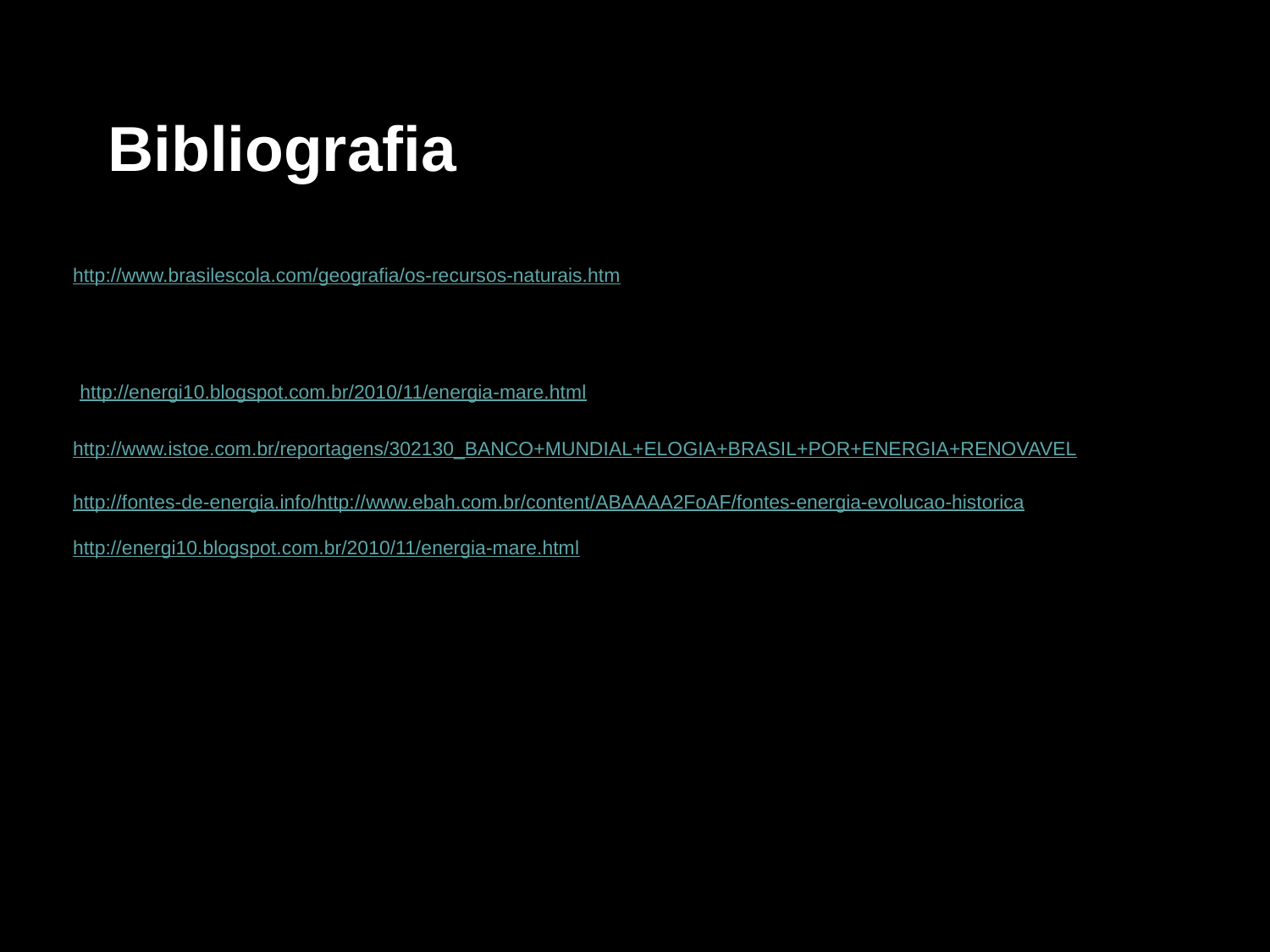

# Bibliografia

http://www.brasilescola.com/geografia/os-recursos-naturais.htm
http://energi10.blogspot.com.br/2010/11/energia-mare.html
http://www.istoe.com.br/reportagens/302130_BANCO+MUNDIAL+ELOGIA+BRASIL+POR+ENERGIA+RENOVAVEL

http://fontes-de-energia.info/http://www.ebah.com.br/content/ABAAAA2FoAF/fontes-energia-evolucao-historica

http://energi10.blogspot.com.br/2010/11/energia-mare.html